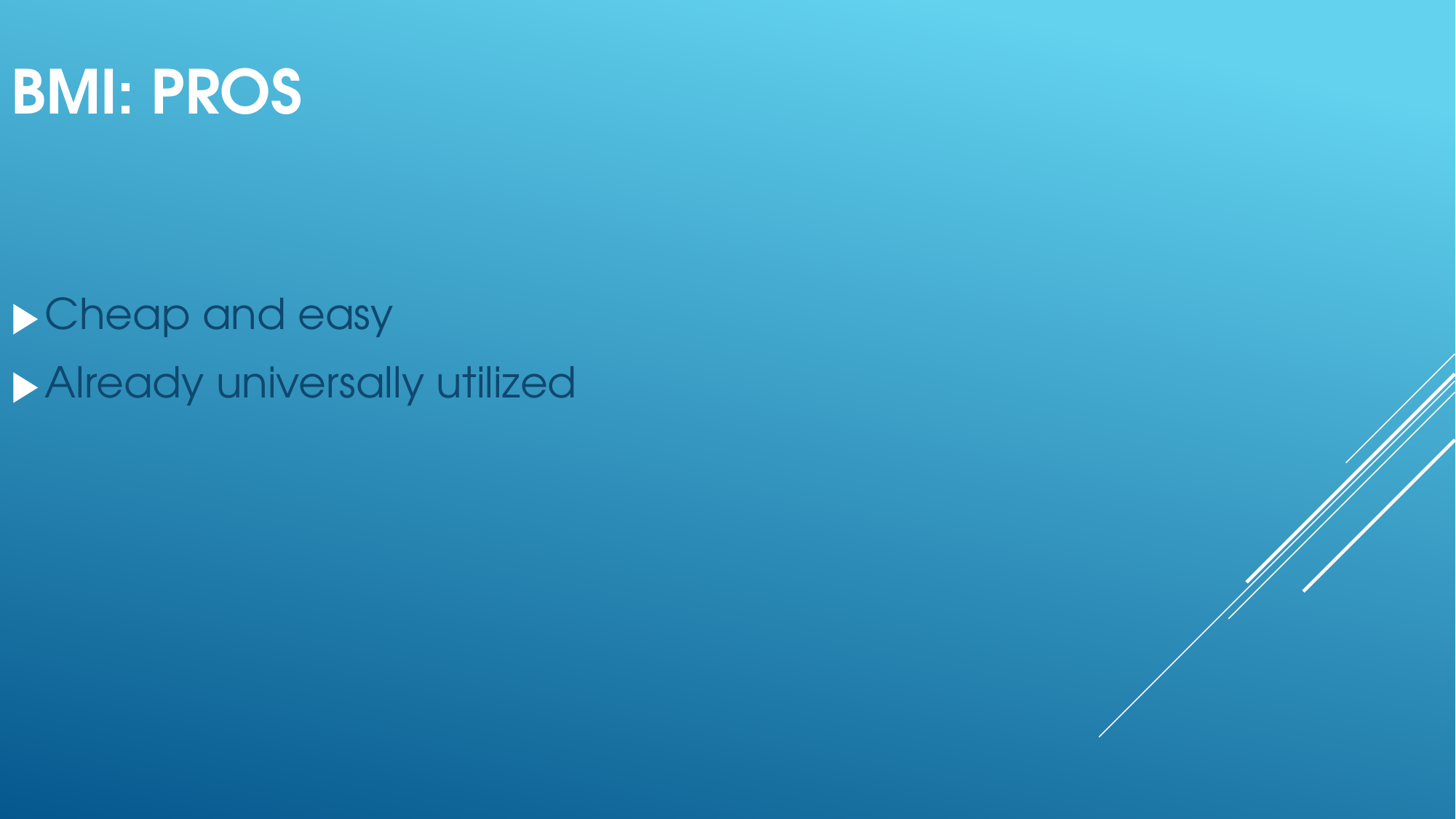

# BMI: PROS
Cheap and easy
Already universally utilized